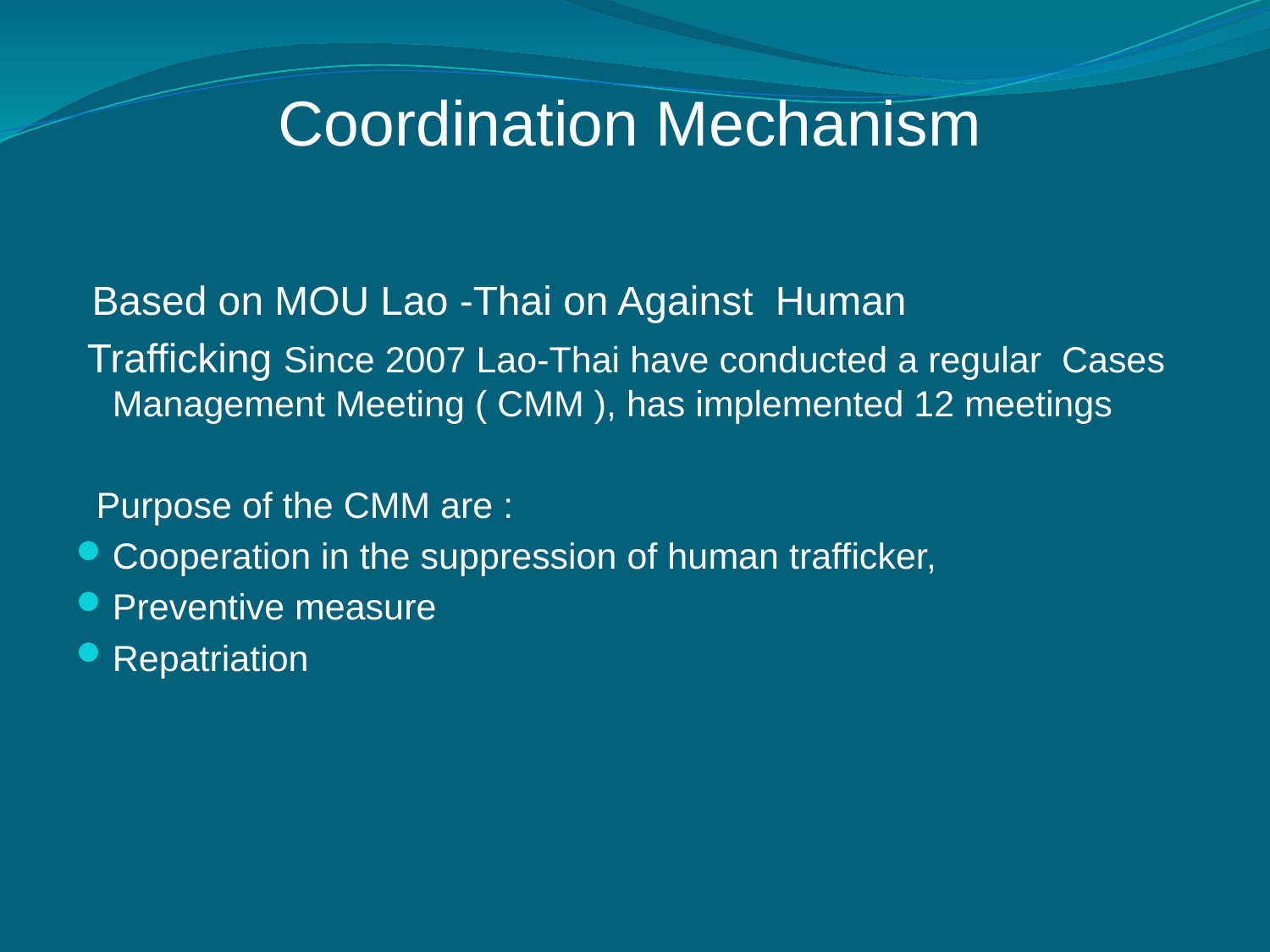

# Coordination Mechanism
   Based on MOU Lao -Thai on Against  Human
 Trafficking Since 2007 Lao-Thai have conducted a regular  Cases Management Meeting ( CMM ), has implemented 12 meetings

  Purpose of the CMM are :
Cooperation in the suppression of human trafficker,
Preventive measure
Repatriation